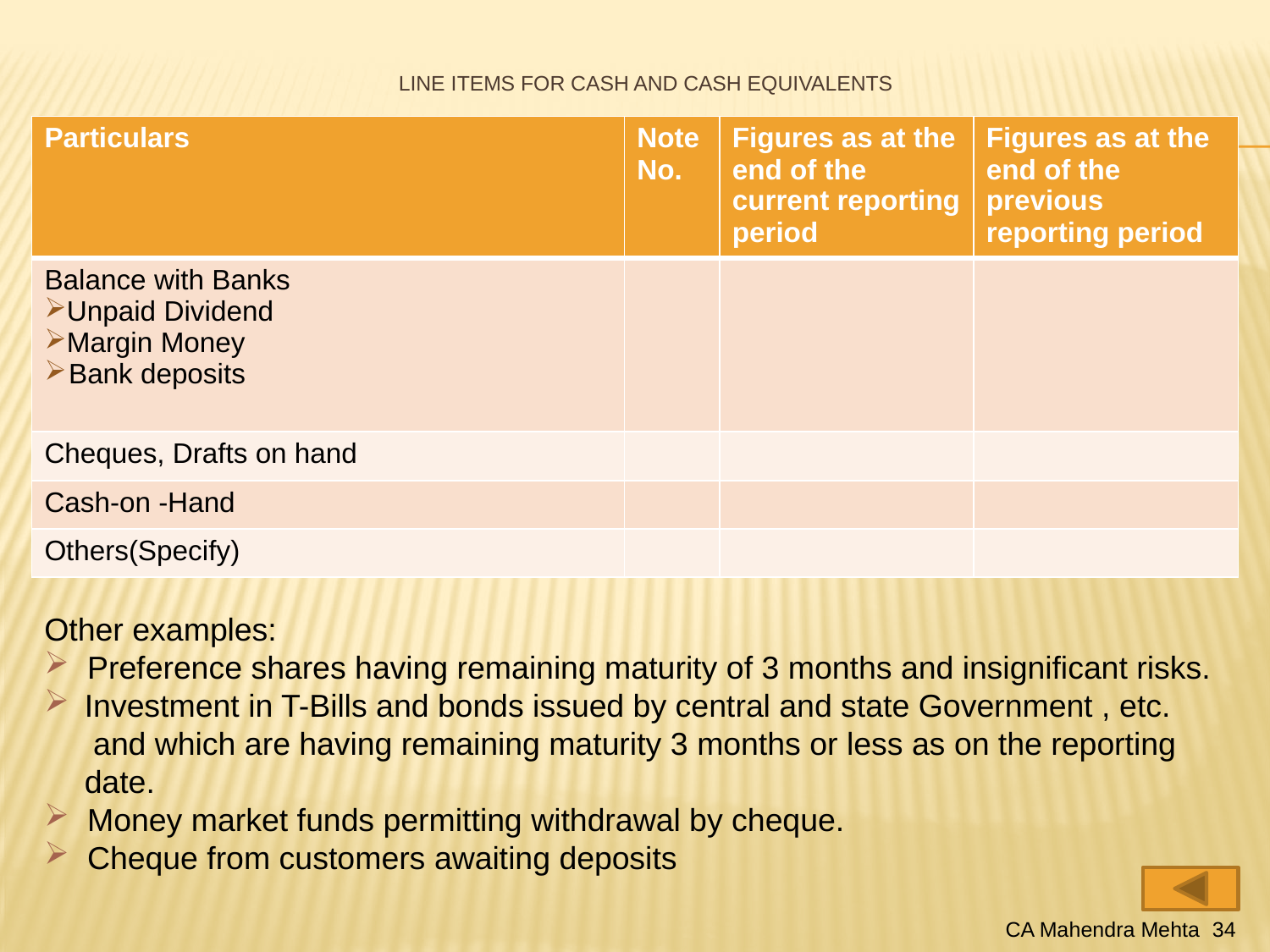

# Line Items for Cash and Cash Equivalents
| Particulars | Note No. | Figures as at the end of the current reporting period | Figures as at the end of the previous reporting period |
| --- | --- | --- | --- |
| Balance with Banks Unpaid Dividend Margin Money Bank deposits |  |  |  |
| Cheques, Drafts on hand |  |  |  |
| Cash-on -Hand |  |  |  |
| Others(Specify) |  |  |  |
Other examples:
  Preference shares having remaining maturity of 3 months and insignificant risks.
Investment in T-Bills and bonds issued by central and state Government , etc.      and which are having remaining maturity 3 months or less as on the reporting date.
  Money market funds permitting withdrawal by cheque.
  Cheque from customers awaiting deposits

CA Mahendra Mehta  34